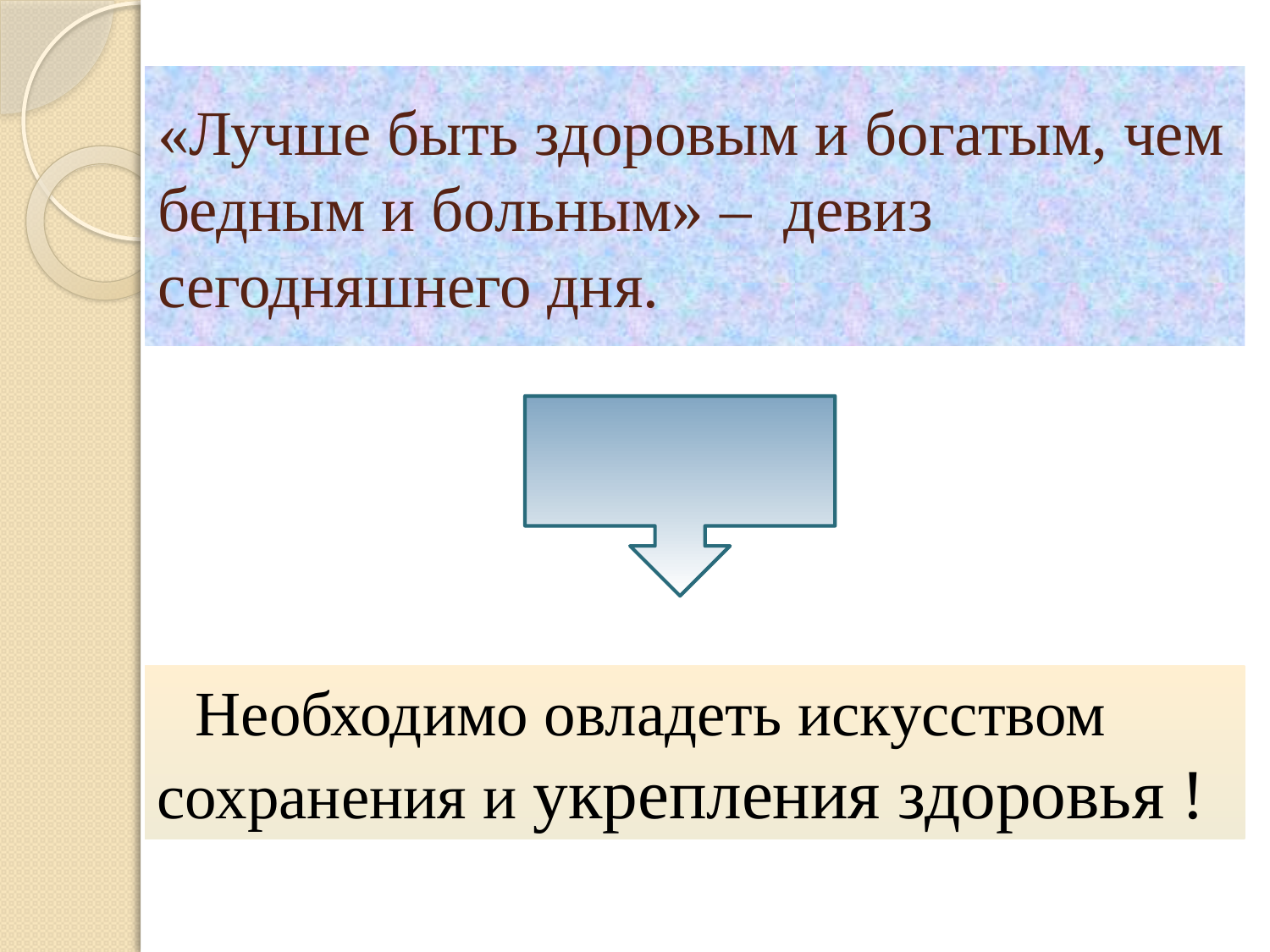

# «Лучше быть здоровым и богатым, чем бедным и больным» –  девиз сегодняшнего дня.

    Необходимо овладеть искусством сохранения и укрепления здоровья !